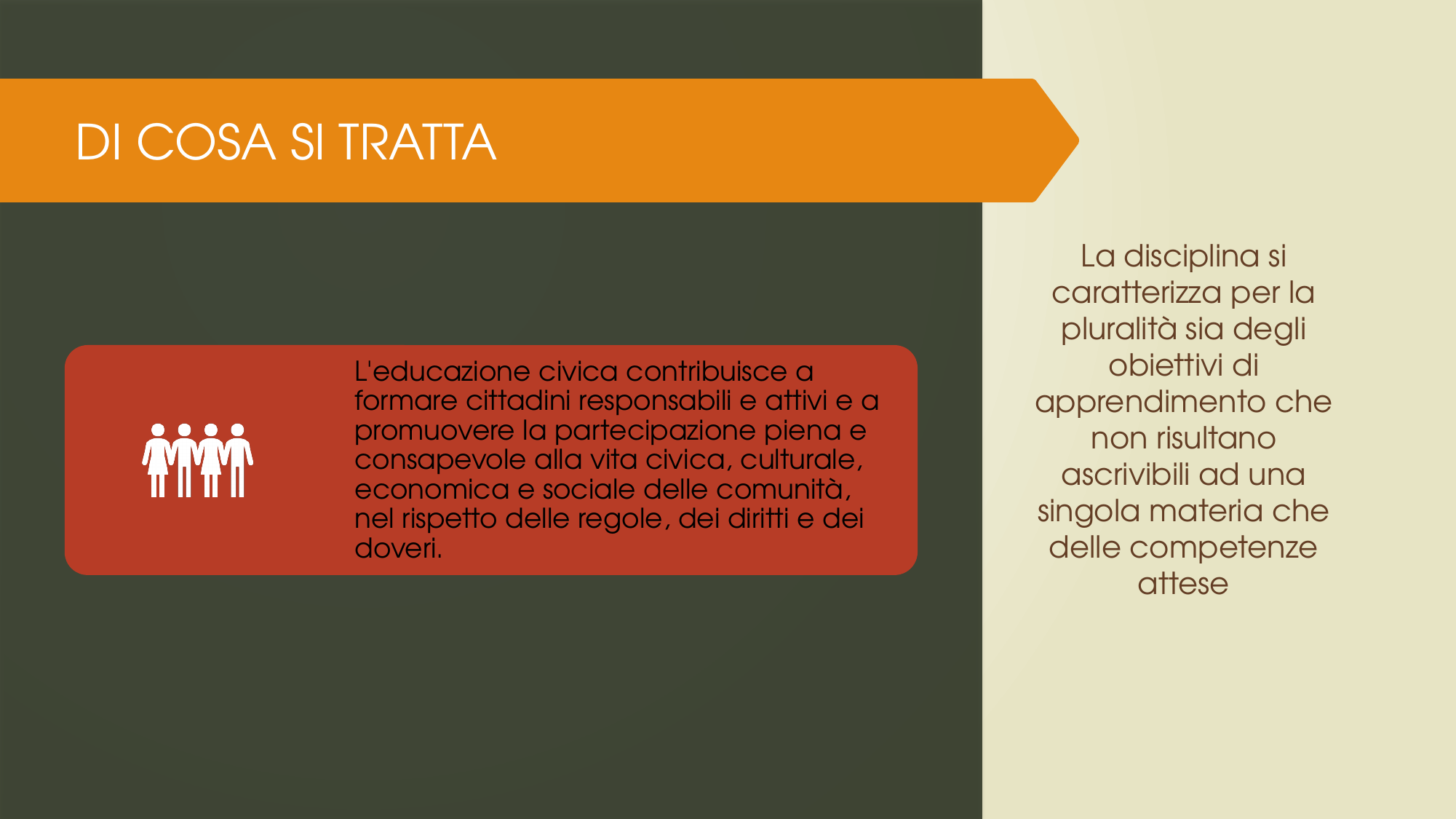

# DI COSA SI TRATTA
La disciplina si caratterizza per la pluralità sia degli obiettivi di apprendimento che non risultano ascrivibili ad una singola materia che delle competenze attese
L'educazione civica contribuisce a formare cittadini responsabili e attivi e a promuovere la partecipazione piena e consapevole alla vita civica, culturale, economica e sociale delle comunità, nel rispetto delle regole, dei diritti e dei doveri.